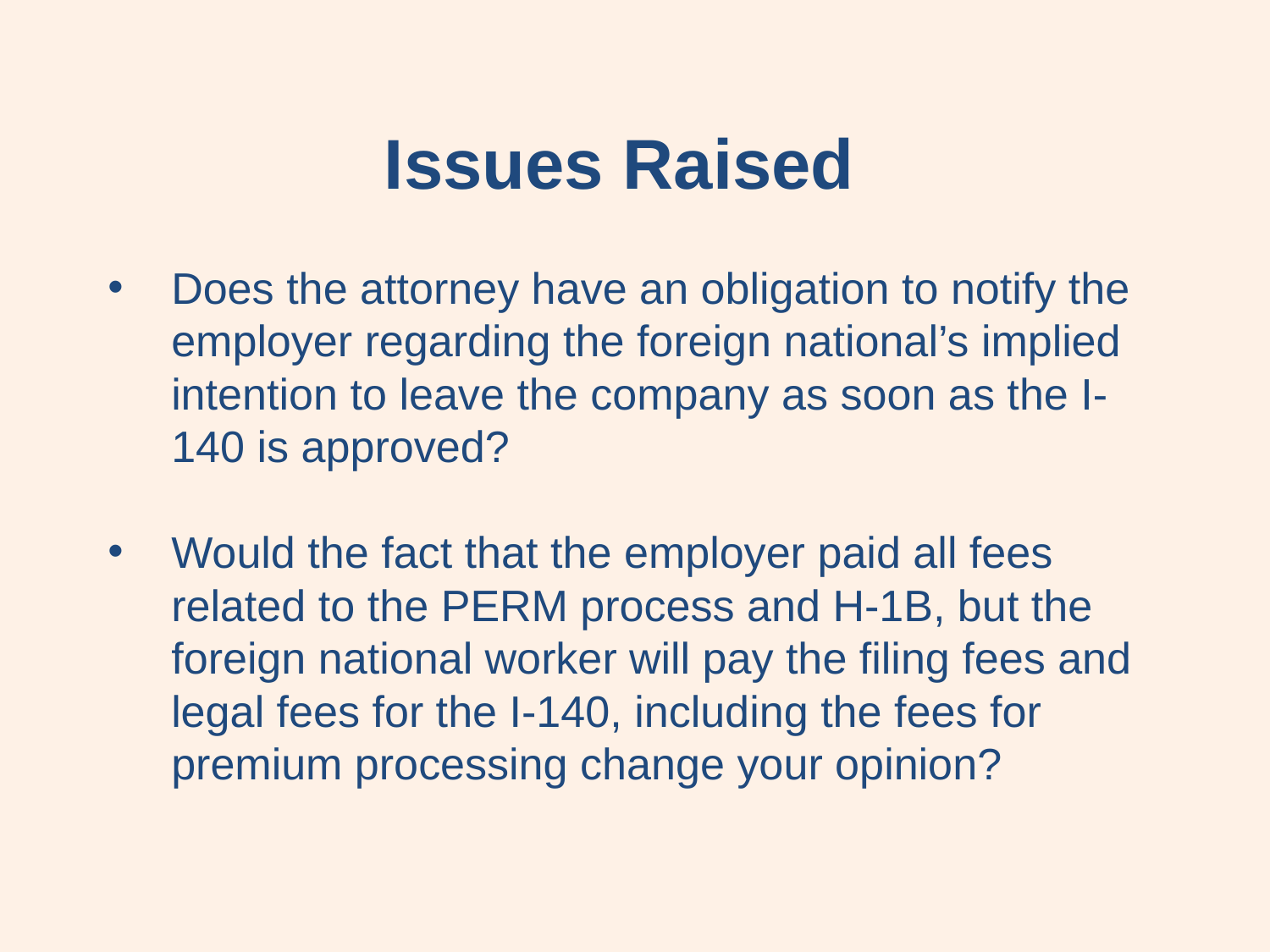

Issues Raised
Does the attorney have an obligation to notify the employer regarding the foreign national’s implied intention to leave the company as soon as the I-140 is approved?

Would the fact that the employer paid all fees related to the PERM process and H-1B, but the foreign national worker will pay the filing fees and legal fees for the I-140, including the fees for premium processing change your opinion?